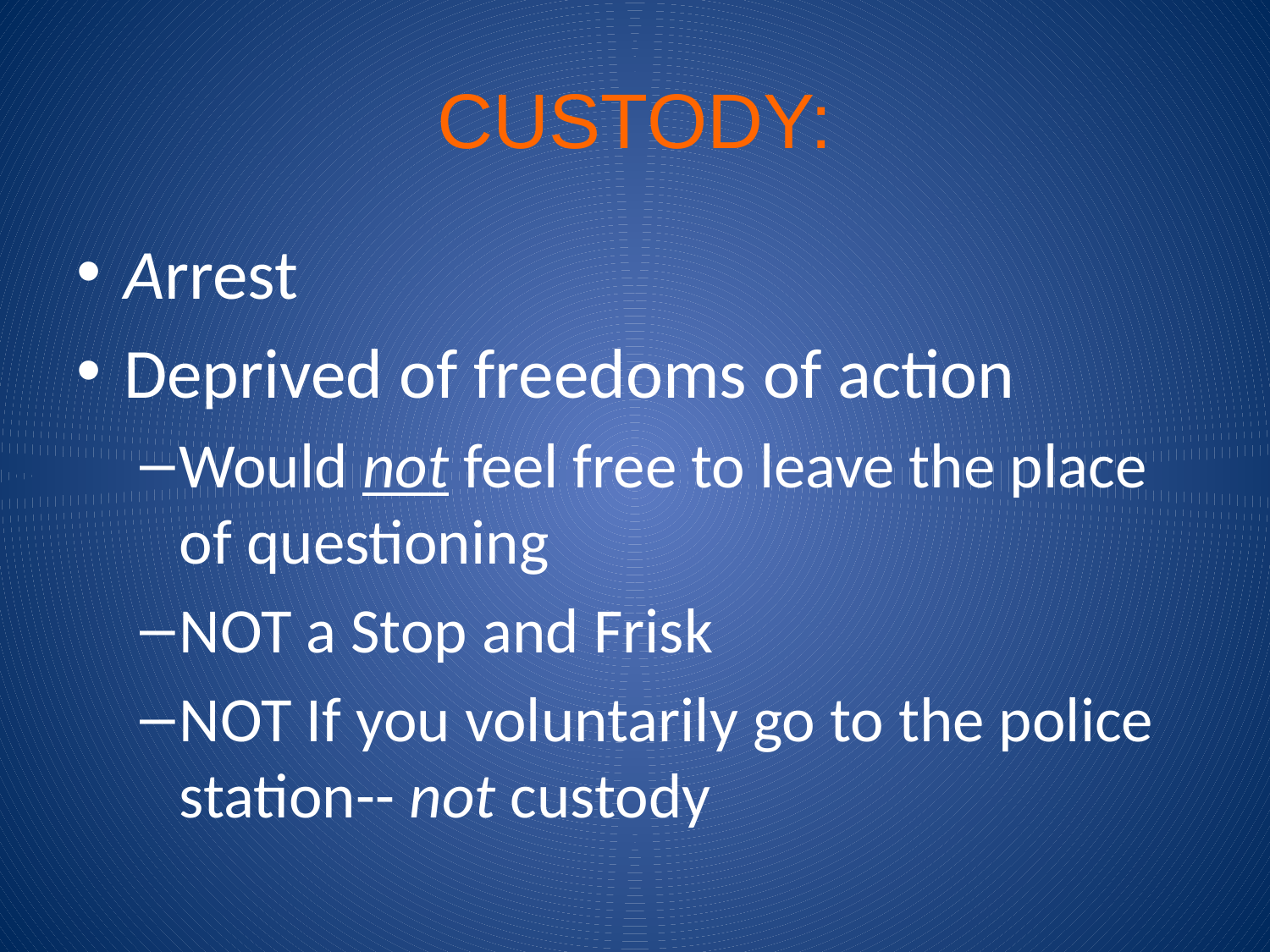

# CUSTODY:
Arrest
Deprived of freedoms of action
Would not feel free to leave the place of questioning
NOT a Stop and Frisk
NOT If you voluntarily go to the police station-- not custody